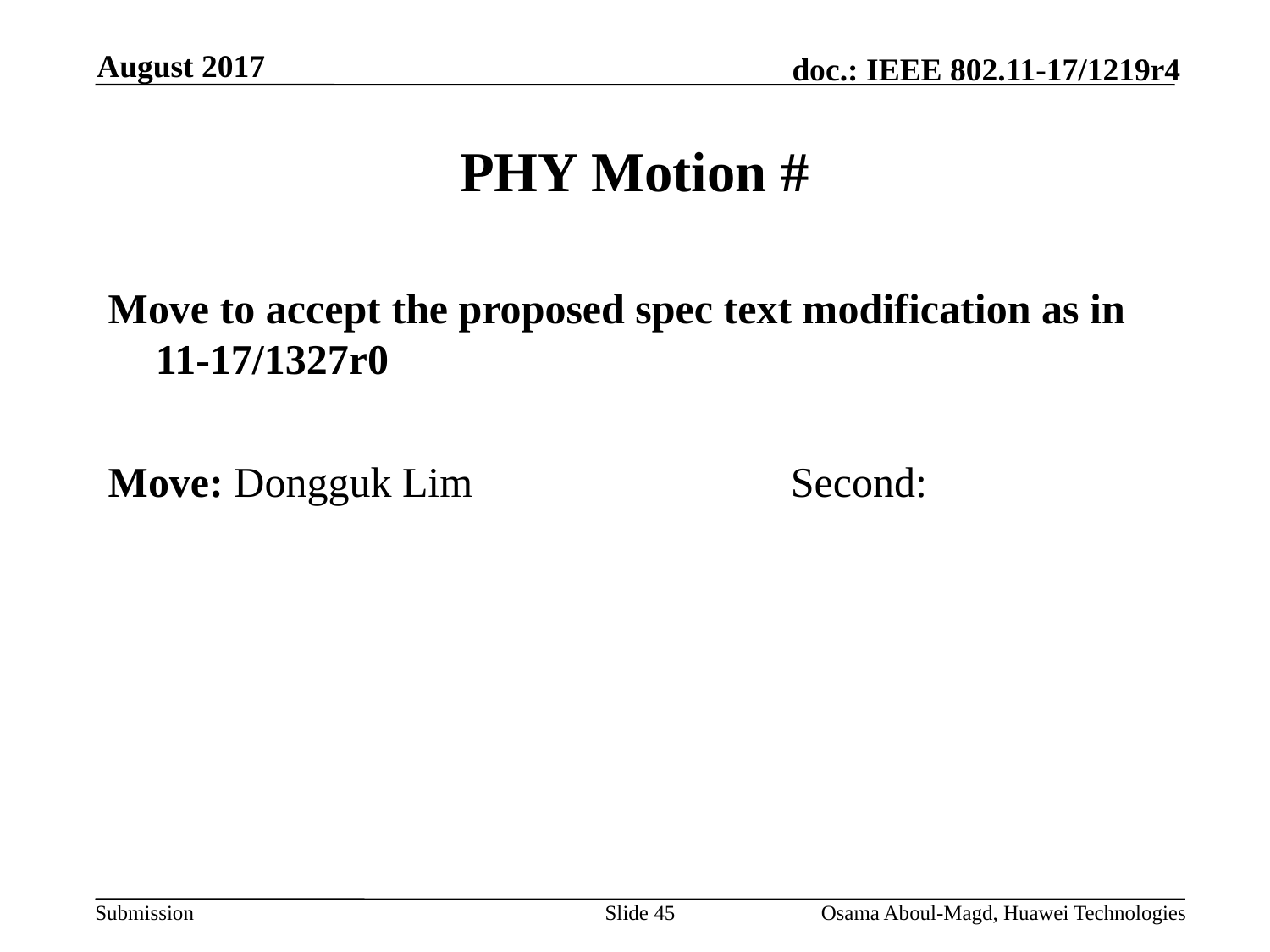

August 2017
# PHY Motion #
Move to accept the proposed spec text modification as in 11-17/1327r0

Move: Dongguk Lim			Second:

Slide 45
Osama Aboul-Magd, Huawei Technologies